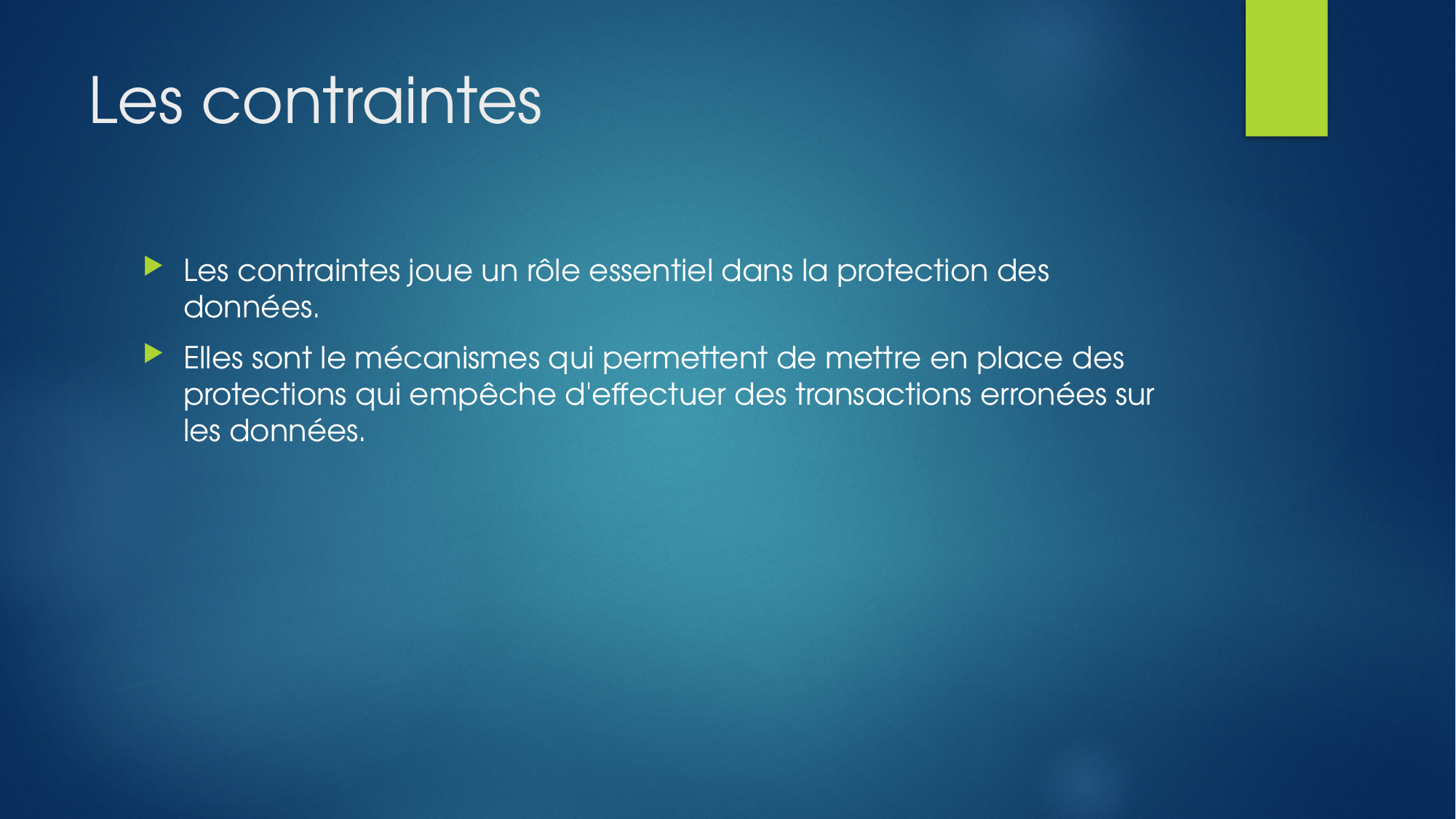

# Les contraintes
Les contraintes joue un rôle essentiel dans la protection des données.
Elles sont le mécanismes qui permettent de mettre en place des protections qui empêche d'effectuer des transactions erronées sur les données.